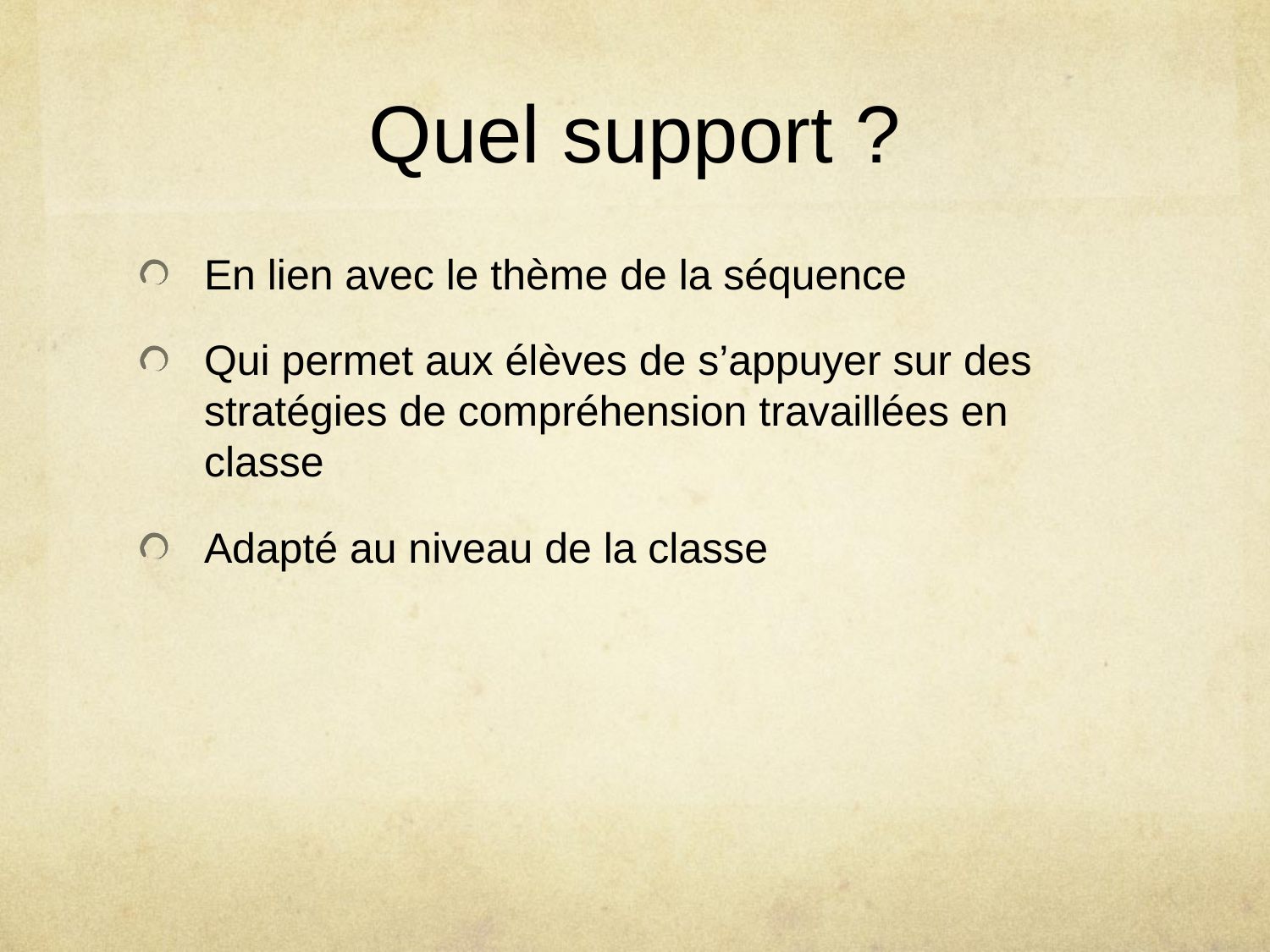

# Quel support ?
En lien avec le thème de la séquence
Qui permet aux élèves de s’appuyer sur des stratégies de compréhension travaillées en classe
Adapté au niveau de la classe